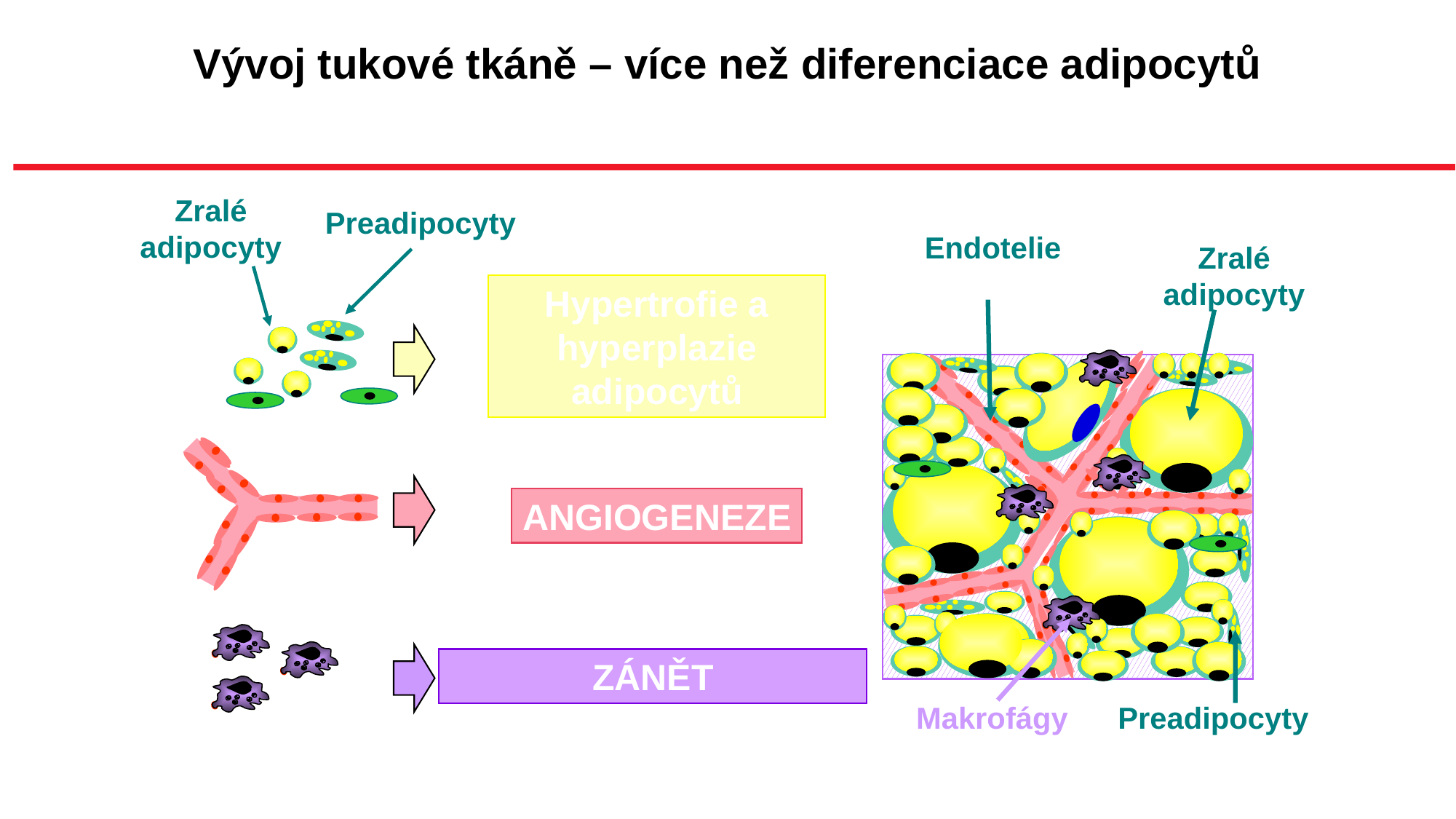

Vývoj tukové tkáně – více než diferenciace adipocytů

Zralé adipocyty
Preadipocyty
Endotelie
Zralé adipocyty

Hypertrofie a hyperplazie adipocytů

ANGIOGENEZE

ZÁNĚT

Makrofágy
Preadipocyty